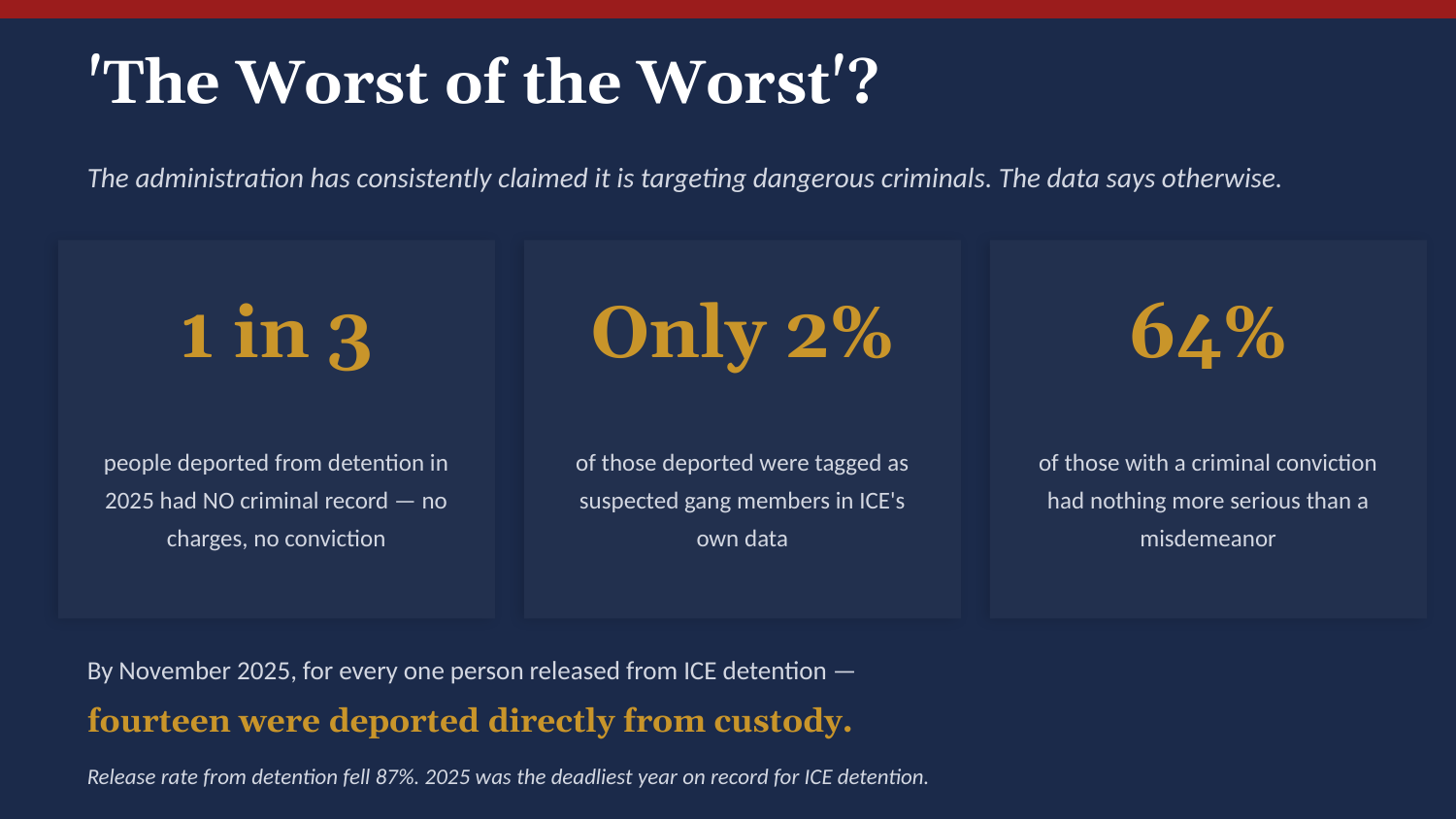

'The Worst of the Worst'?
The administration has consistently claimed it is targeting dangerous criminals. The data says otherwise.

1 in 3
Only 2%
64%
people deported from detention in 2025 had NO criminal record — no charges, no conviction
of those deported were tagged as suspected gang members in ICE's own data
of those with a criminal conviction had nothing more serious than a misdemeanor
By November 2025, for every one person released from ICE detention —
fourteen were deported directly from custody.
Release rate from detention fell 87%. 2025 was the deadliest year on record for ICE detention.